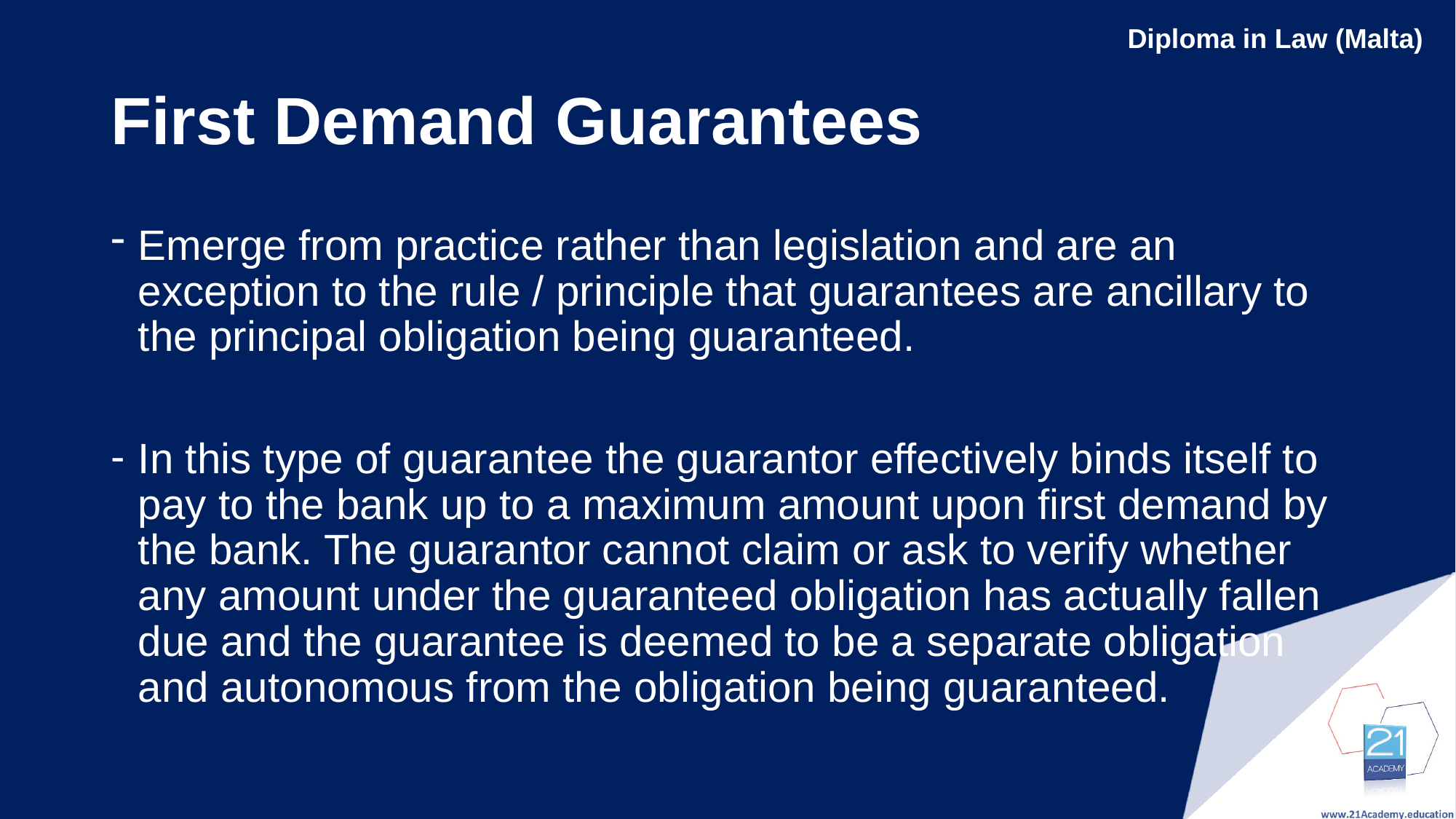

# First Demand Guarantees
Emerge from practice rather than legislation and are an exception to the rule / principle that guarantees are ancillary to the principal obligation being guaranteed.

In this type of guarantee the guarantor effectively binds itself to pay to the bank up to a maximum amount upon first demand by the bank. The guarantor cannot claim or ask to verify whether any amount under the guaranteed obligation has actually fallen due and the guarantee is deemed to be a separate obligation and autonomous from the obligation being guaranteed.